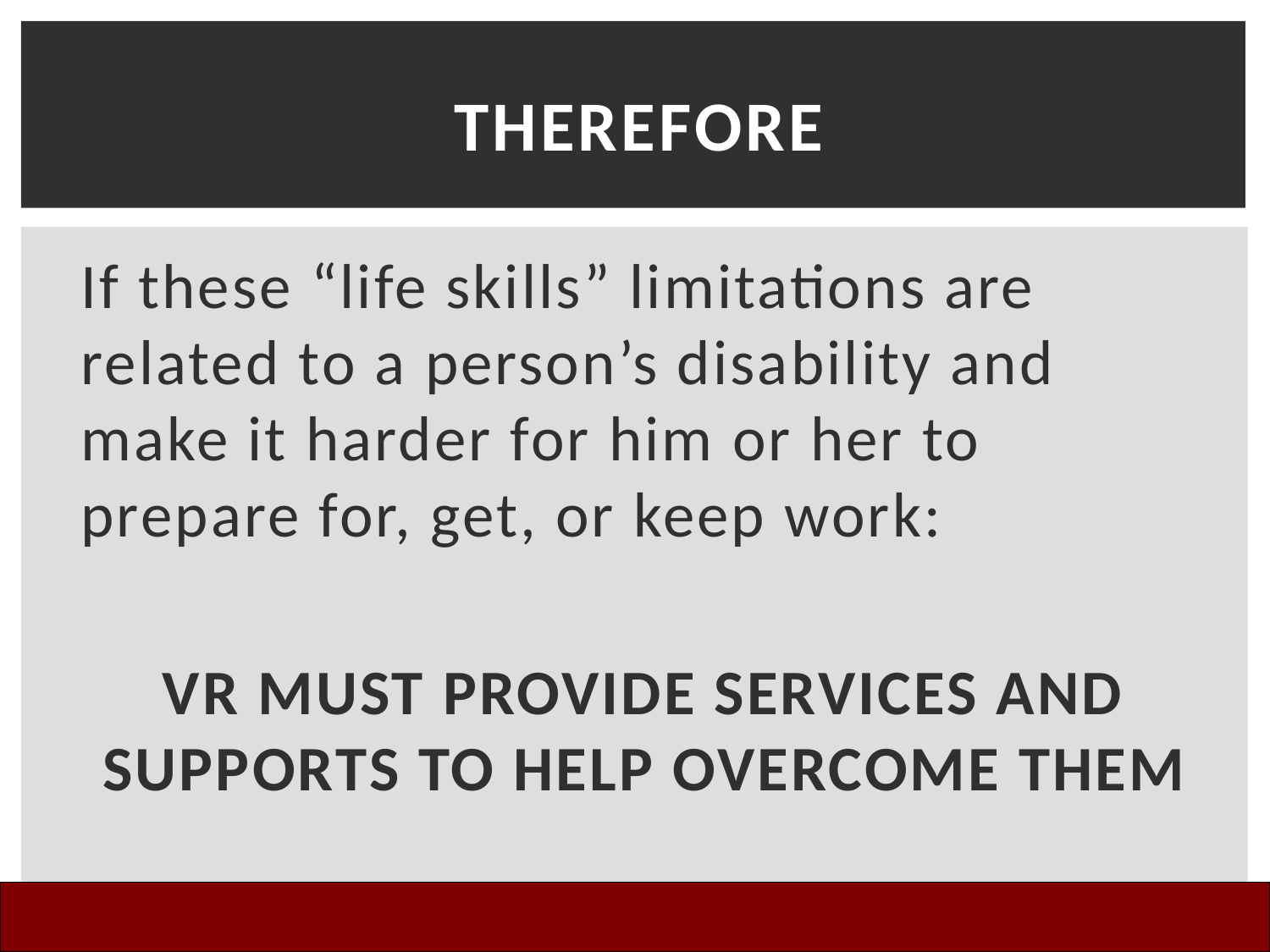

# Therefore
If these “life skills” limitations are related to a person’s disability and make it harder for him or her to prepare for, get, or keep work:

VR MUST PROVIDE SERVICES AND SUPPORTS TO HELP OVERCOME THEM